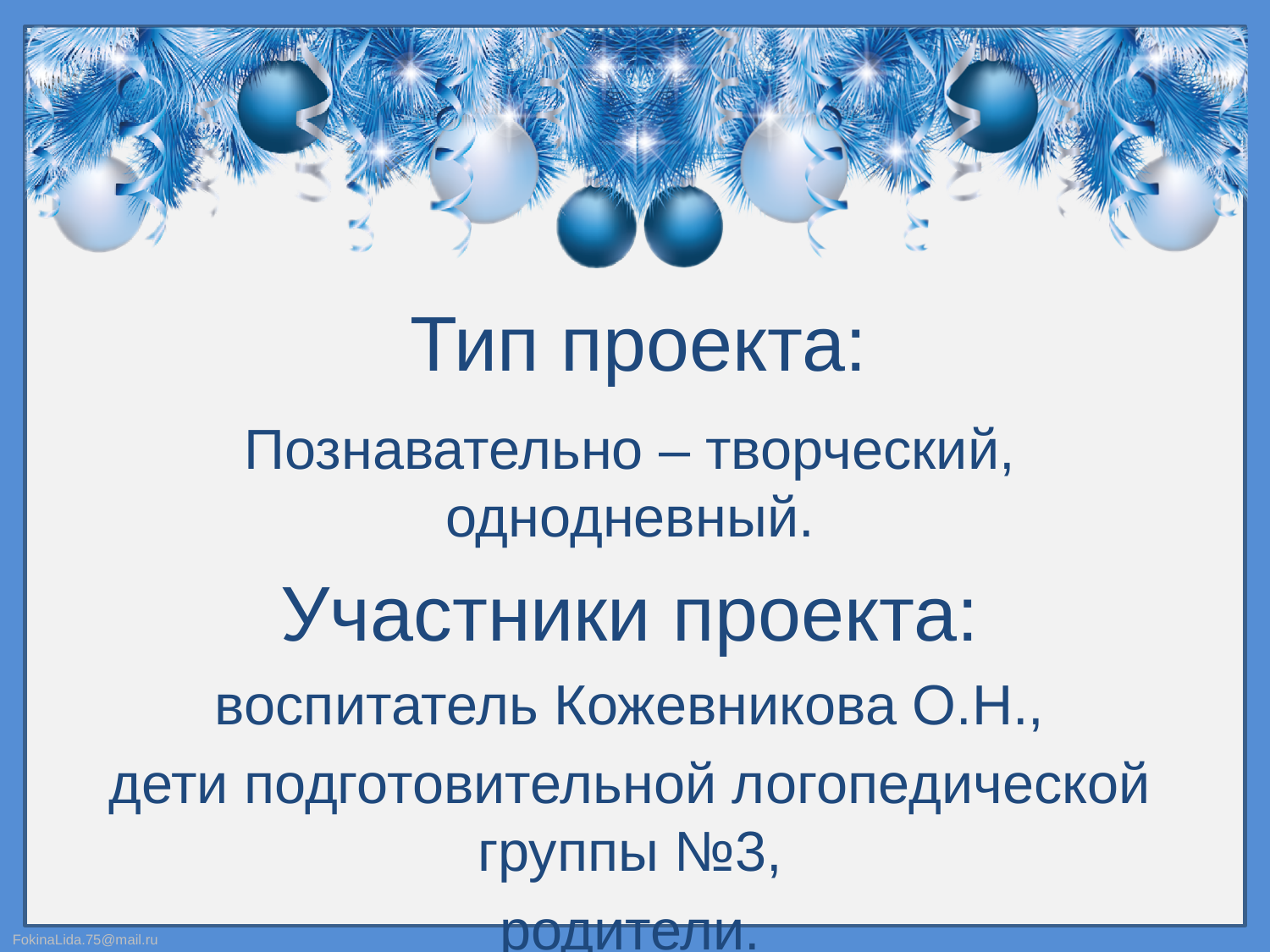

# Тип проекта:
Познавательно – творческий, однодневный.
Участники проекта:
воспитатель Кожевникова О.Н.,
дети подготовительной логопедической группы №3,
родители.